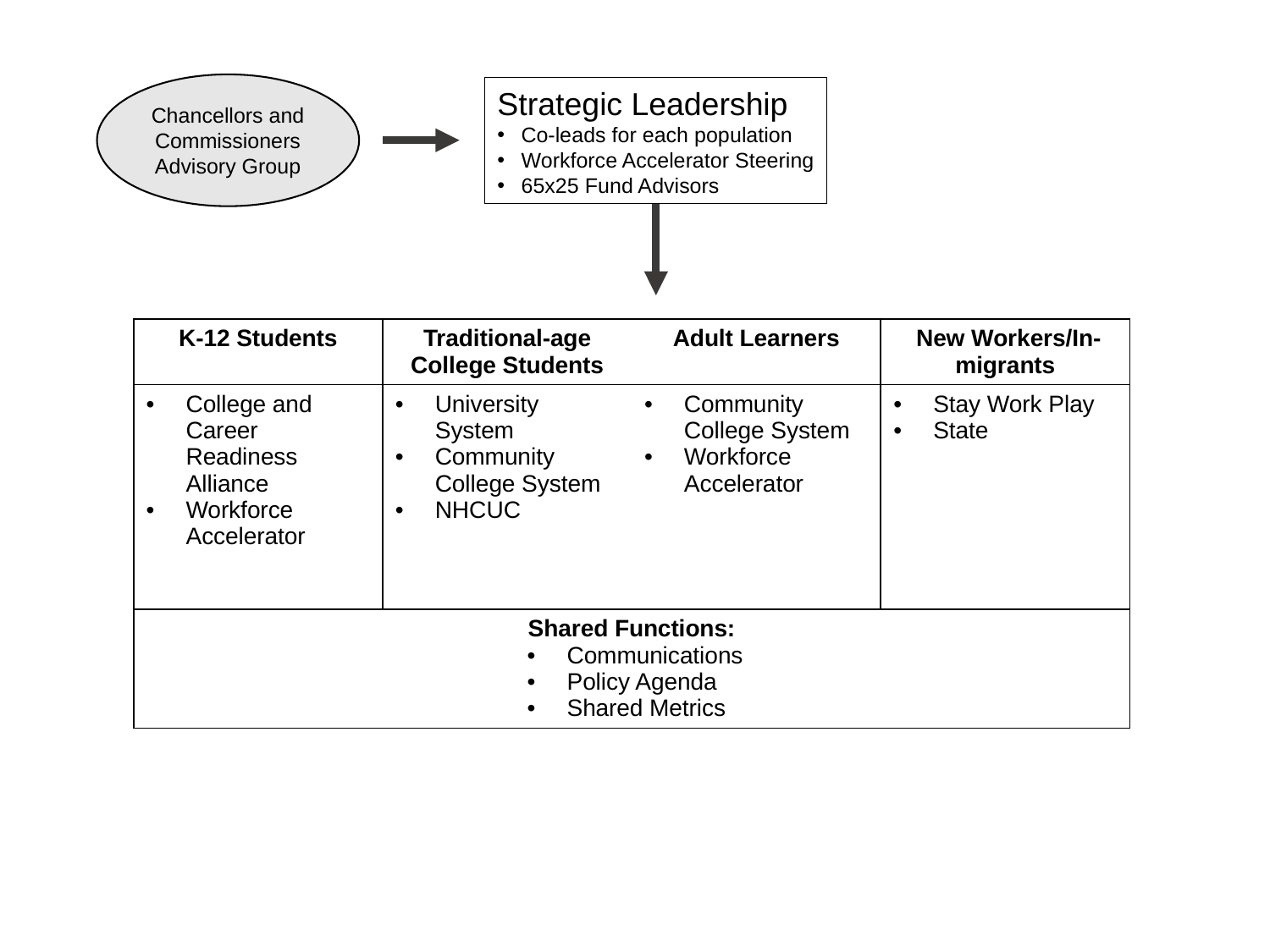

Chancellors and Commissioners Advisory Group
Strategic Leadership
Co-leads for each population
Workforce Accelerator Steering
65x25 Fund Advisors

| K-12 Students | Traditional-age College Students | Adult Learners | New Workers/In-migrants |
| --- | --- | --- | --- |
| College and Career Readiness Alliance Workforce Accelerator | University System Community College System NHCUC | Community College System Workforce Accelerator | Stay Work Play State |
| Shared Functions: Communications Policy Agenda Shared Metrics |  |  |  |